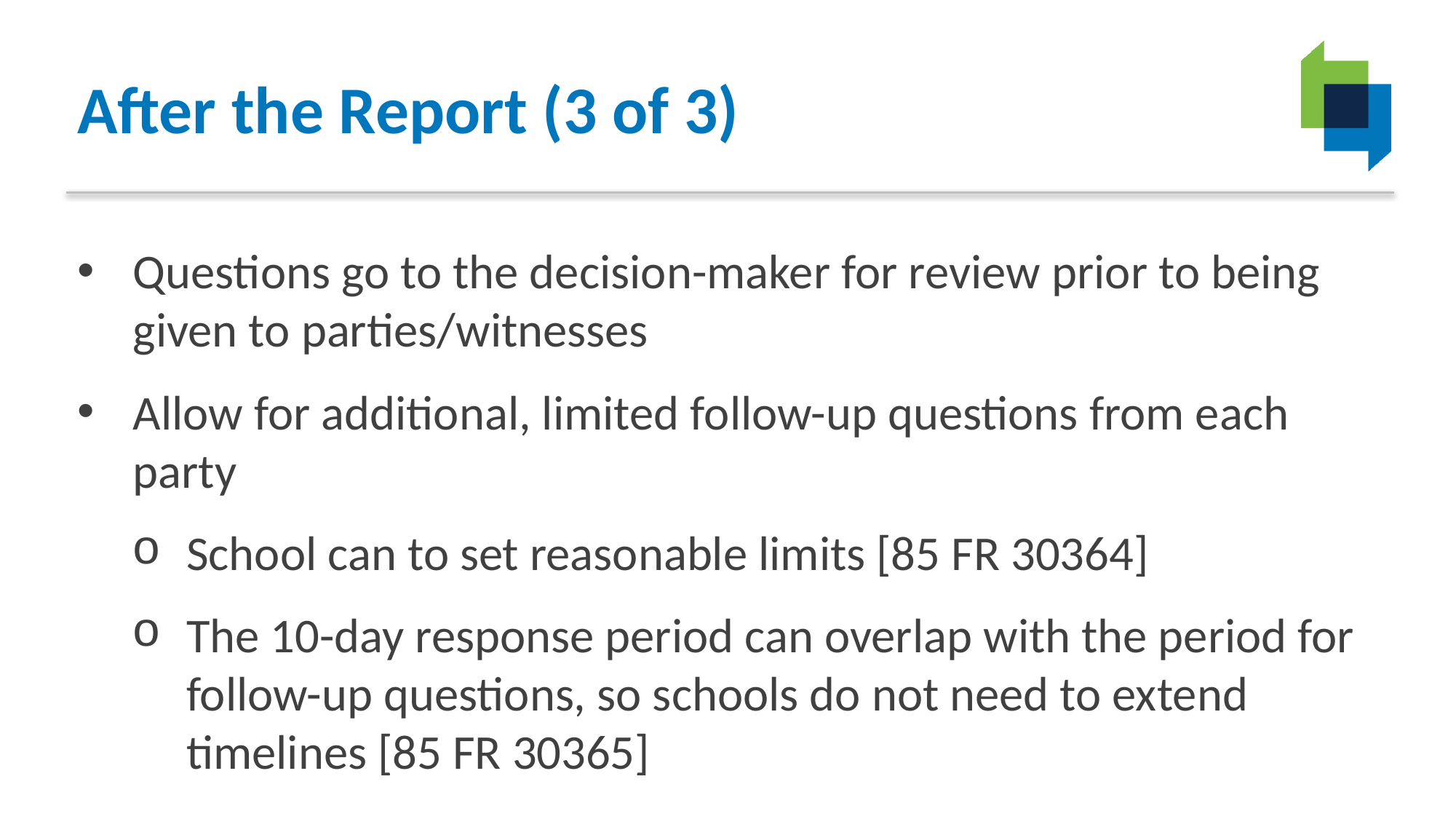

# After the Report (3 of 3)
Questions go to the decision-maker for review prior to being given to parties/witnesses
Allow for additional, limited follow-up questions from each party
School can to set reasonable limits [85 FR 30364]
The 10-day response period can overlap with the period for follow-up questions, so schools do not need to extend timelines [85 FR 30365]